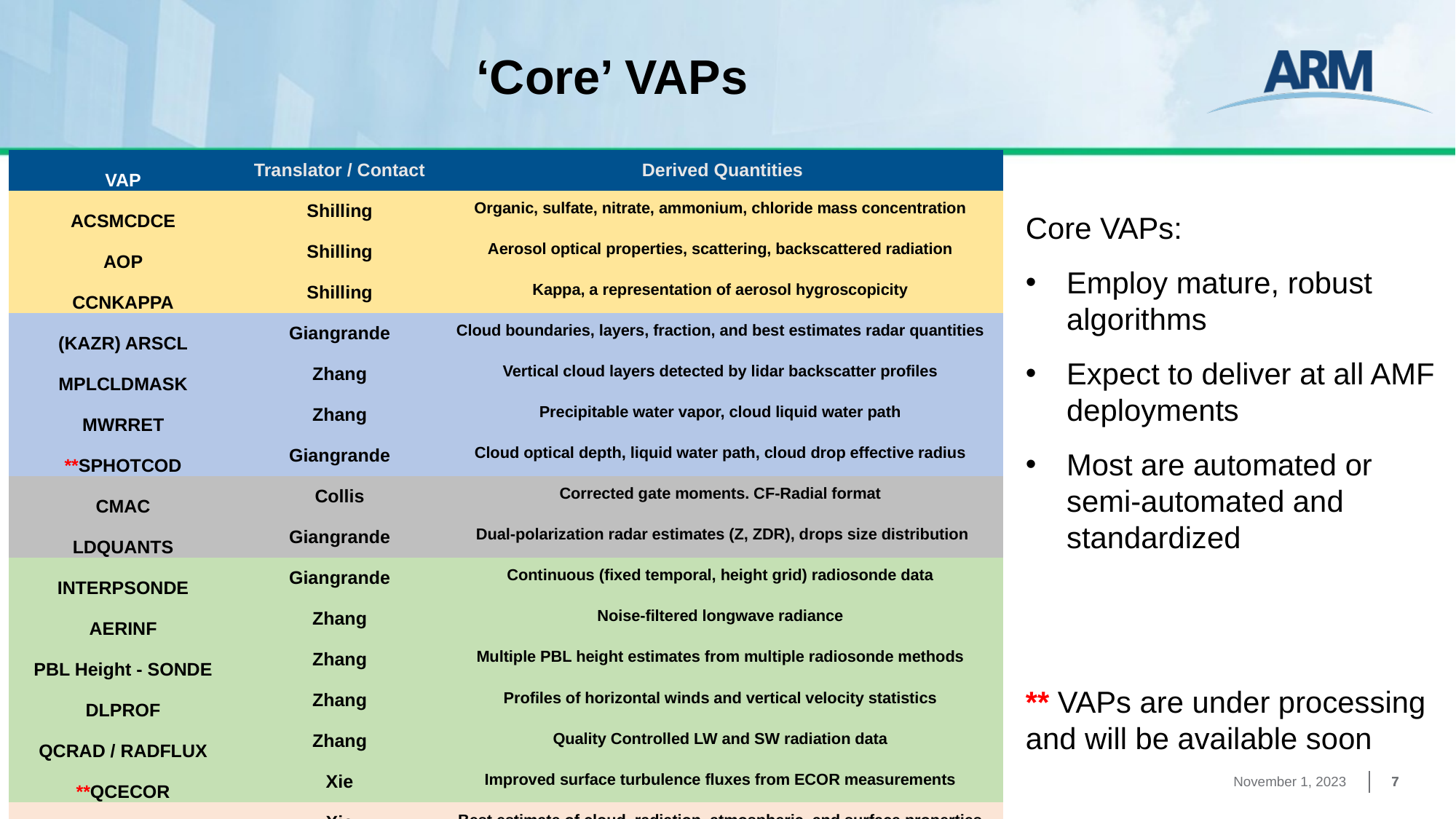

# ‘Core’ VAPs
| VAP | Translator / Contact | Derived Quantities |
| --- | --- | --- |
| ACSMCDCE | Shilling | Organic, sulfate, nitrate, ammonium, chloride mass concentration |
| AOP | Shilling | Aerosol optical properties, scattering, backscattered radiation |
| CCNKAPPA | Shilling | Kappa, a representation of aerosol hygroscopicity |
| (KAZR) ARSCL | Giangrande | Cloud boundaries, layers, fraction, and best estimates radar quantities |
| MPLCLDMASK | Zhang | Vertical cloud layers detected by lidar backscatter profiles |
| MWRRET | Zhang | Precipitable water vapor, cloud liquid water path |
| \*\*SPHOTCOD | Giangrande | Cloud optical depth, liquid water path, cloud drop effective radius |
| CMAC | Collis | Corrected gate moments. CF-Radial format |
| LDQUANTS | Giangrande | Dual-polarization radar estimates (Z, ZDR), drops size distribution |
| INTERPSONDE | Giangrande | Continuous (fixed temporal, height grid) radiosonde data |
| AERINF | Zhang | Noise-filtered longwave radiance |
| PBL Height - SONDE | Zhang | Multiple PBL height estimates from multiple radiosonde methods |
| DLPROF | Zhang | Profiles of horizontal winds and vertical velocity statistics |
| QCRAD / RADFLUX | Zhang | Quality Controlled LW and SW radiation data |
| \*\*QCECOR | Xie | Improved surface turbulence fluxes from ECOR measurements |
| ARMBE | Xie | Best estimate of cloud, radiation, atmospheric, and surface properties |
| \*\*VARANAL | Xie | Advective tendency, atmospheric state, precipitation |
Core VAPs:
Employ mature, robust algorithms
Expect to deliver at all AMF deployments
Most are automated or semi-automated and standardized

** VAPs are under processing and will be available soon
November 1, 2023
7
7